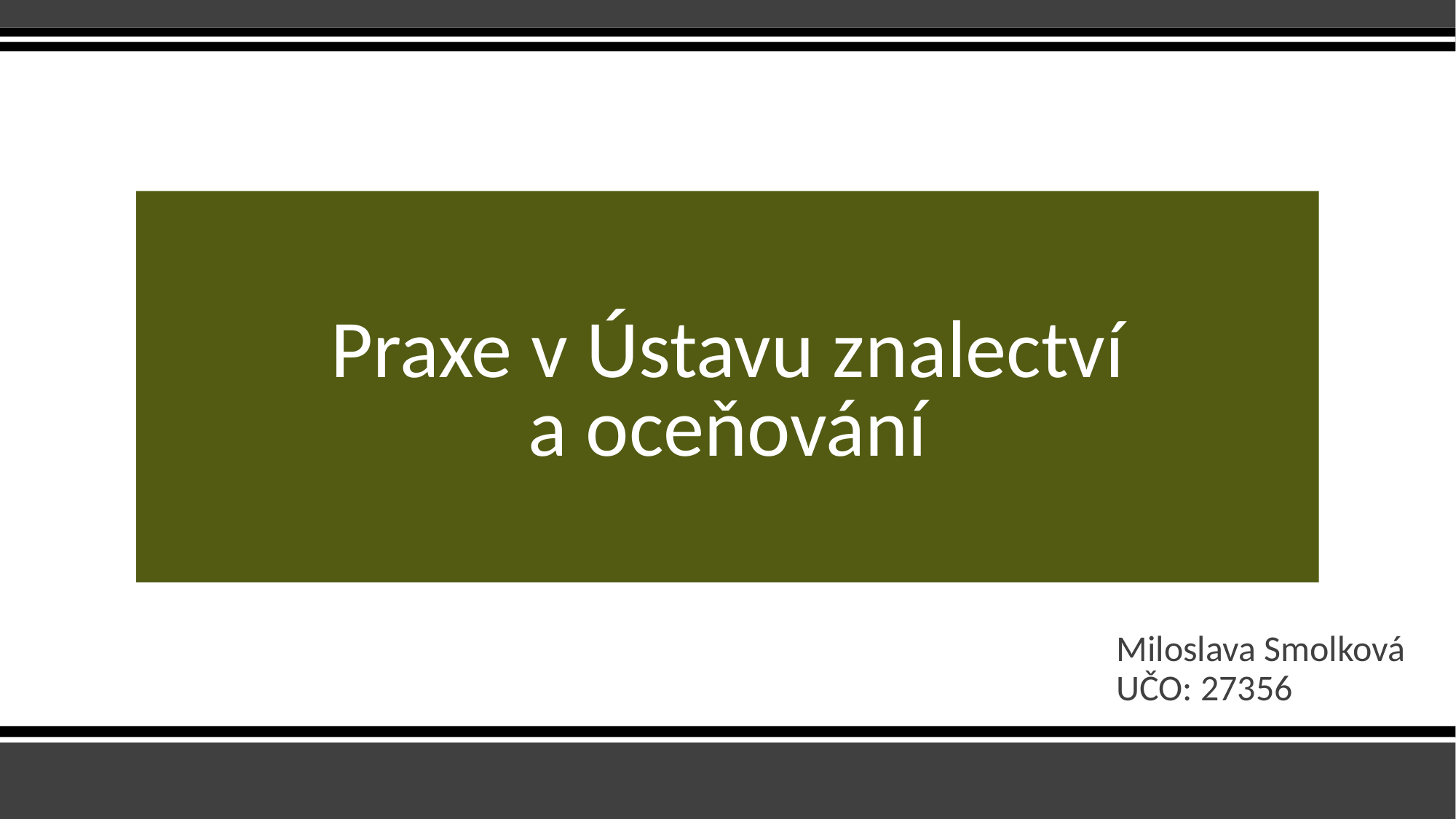

# Praxe v Ústavu znalectví a oceňování
Miloslava Smolková
UČO: 27356